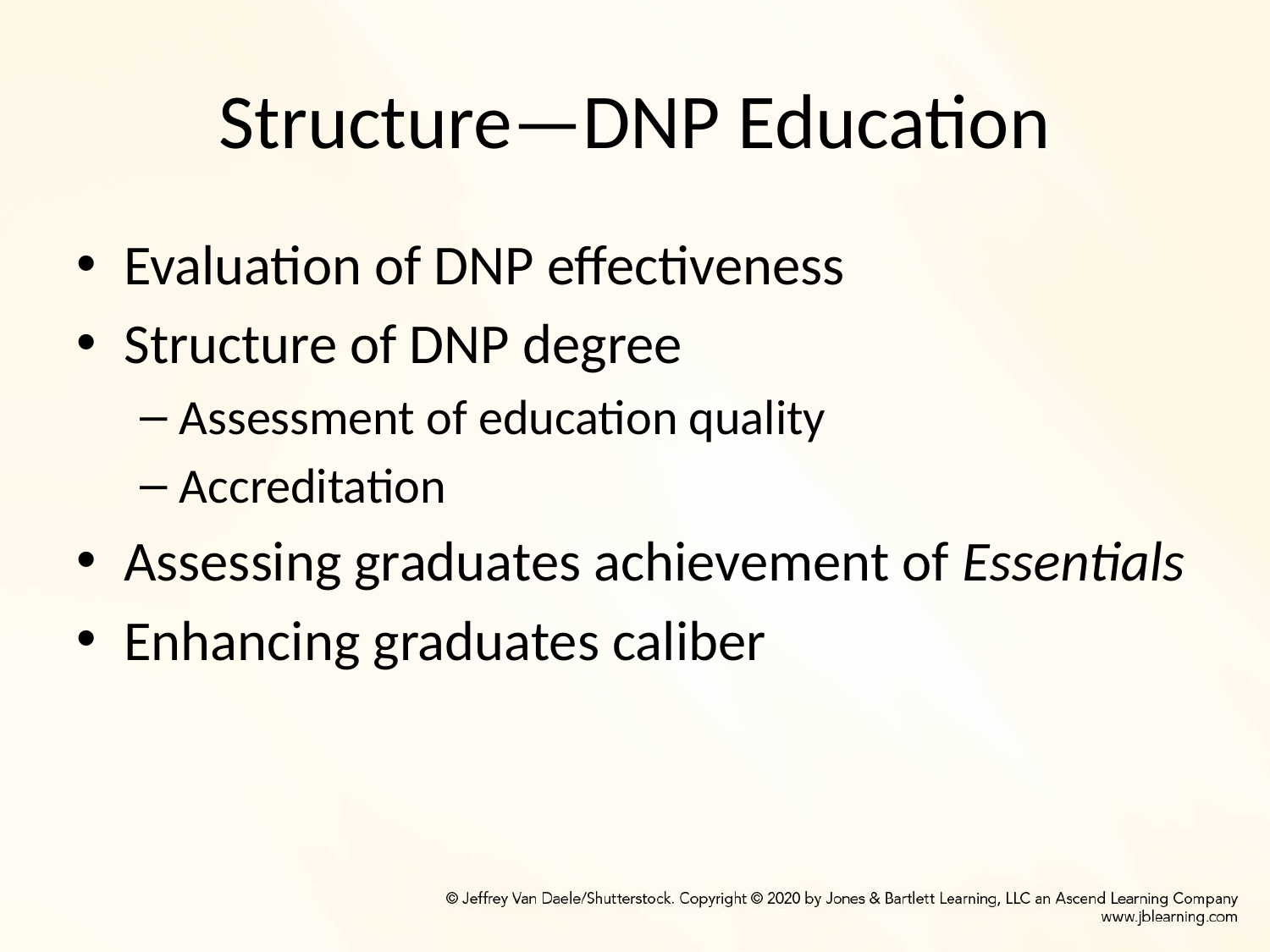

# Structure—DNP Education
Evaluation of DNP effectiveness
Structure of DNP degree
Assessment of education quality
Accreditation
Assessing graduates achievement of Essentials
Enhancing graduates caliber